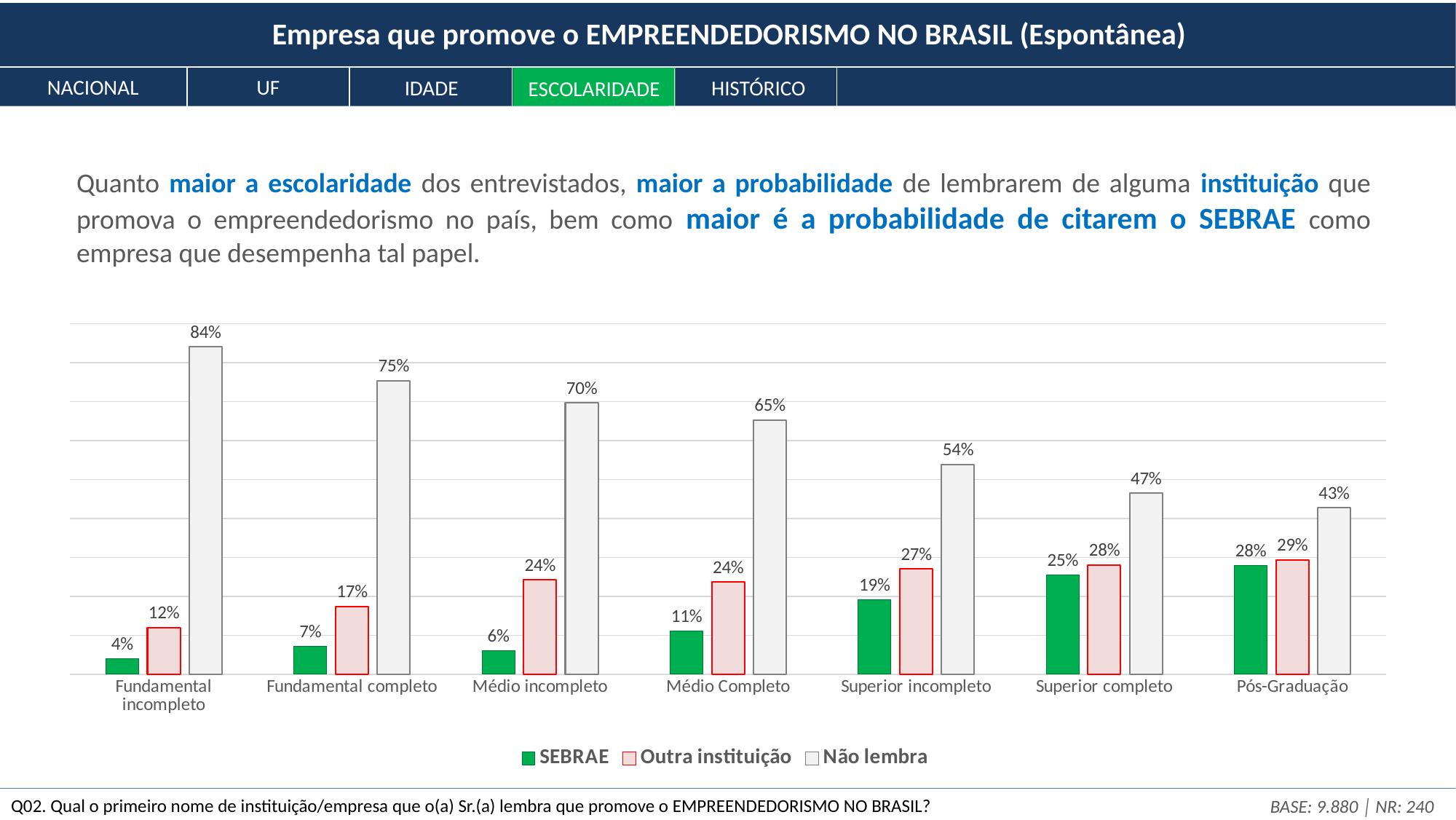

Empresa que promove o EMPREENDEDORISMO NO BRASIL (Espontânea)
NACIONAL
UF
HISTÓRICO
IDADE
ESCOLARIDADE
Quanto maior a escolaridade dos entrevistados, maior a probabilidade de lembrarem de alguma instituição que promova o empreendedorismo no país, bem como maior é a probabilidade de citarem o SEBRAE como empresa que desempenha tal papel.

### Chart

| Category | SEBRAE | Outra instituição | Não lembra |
|---|---|---|---|
| Fundamental incompleto | 0.03995422854818369 | 0.11914808367862538 | 0.840897687773191 |
| Fundamental completo | 0.07247160495482946 | 0.17398100839724798 | 0.7535473866479225 |
| Médio incompleto | 0.060879295500012656 | 0.24216093549642131 | 0.6969597690035659 |
| Médio Completo | 0.11080749650558172 | 0.23649266430451754 | 0.6526998391899008 |
| Superior incompleto | 0.19087193174986594 | 0.2703850112831224 | 0.5387430569670116 |
| Superior completo | 0.2546825979991825 | 0.27996382470268033 | 0.4653535772981371 |
| Pós-Graduação | 0.278645374971379 | 0.2940887140310784 | 0.4272659109975426 |
Q02. Qual o primeiro nome de instituição/empresa que o(a) Sr.(a) lembra que promove o EMPREENDEDORISMO NO BRASIL?
BASE: 9.880 │ NR: 240